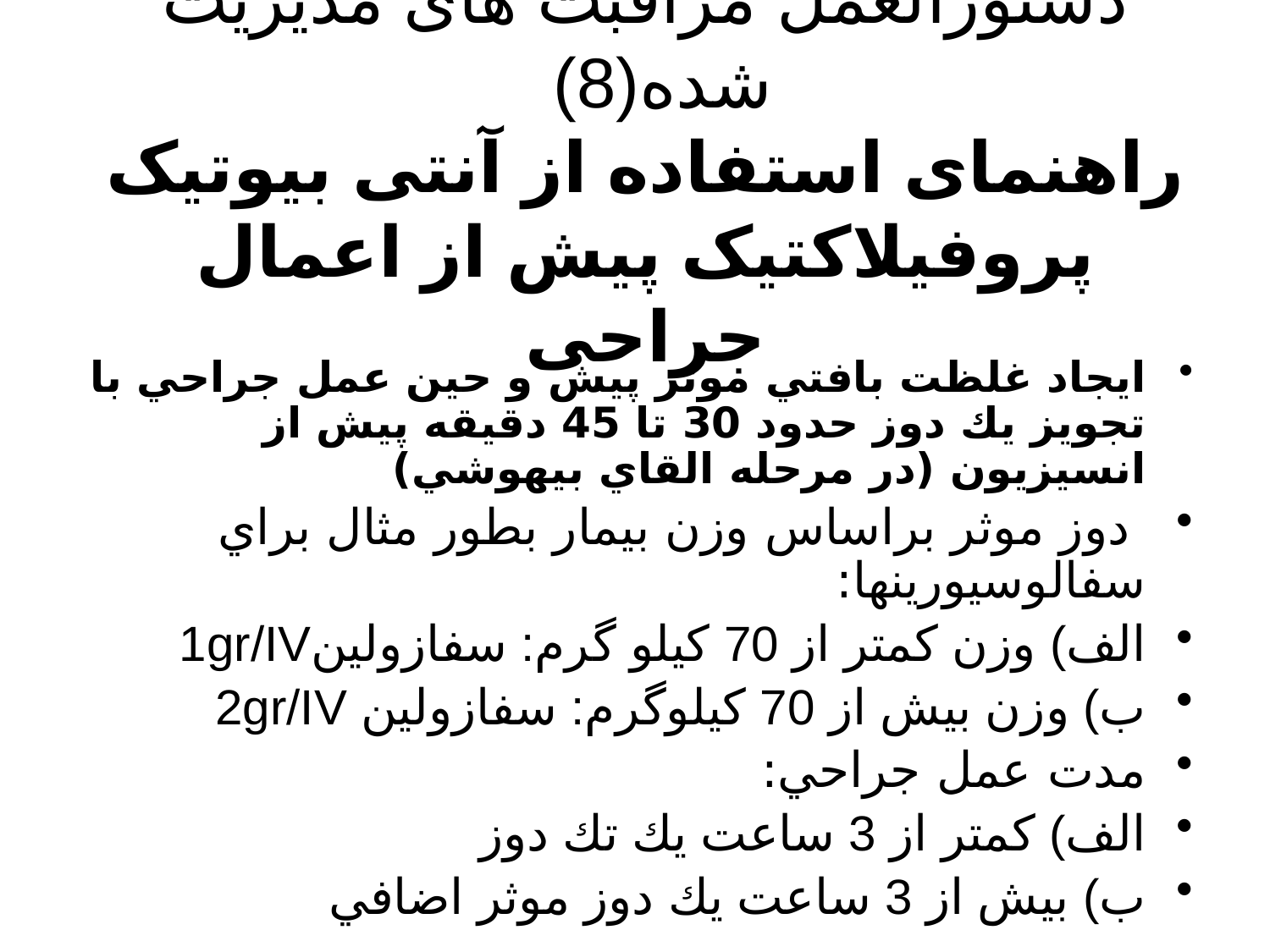

دستورالعمل مراقبت های مدیریت شده(8)
راهنمای استفاده از آنتی بیوتیک پروفیلاکتیک پیش از اعمال جراحی
ايجاد غلظت بافتي موثر پيش و حين عمل جراحي با تجويز يك دوز حدود 30 تا 45 دقيقه پيش از انسيزيون (در مرحله القاي بيهوشي)
 دوز موثر براساس وزن بيمار بطور مثال براي سفالوسيورينها:
الف) وزن كمتر از 70 كيلو گرم: سفازولين1gr/IV
ب) وزن بيش از 70 كيلوگرم: سفازولين 2gr/IV
مدت عمل جراحي:
الف) كمتر از 3 ساعت يك تك دوز
ب) بيش از 3 ساعت يك دوز موثر اضافي